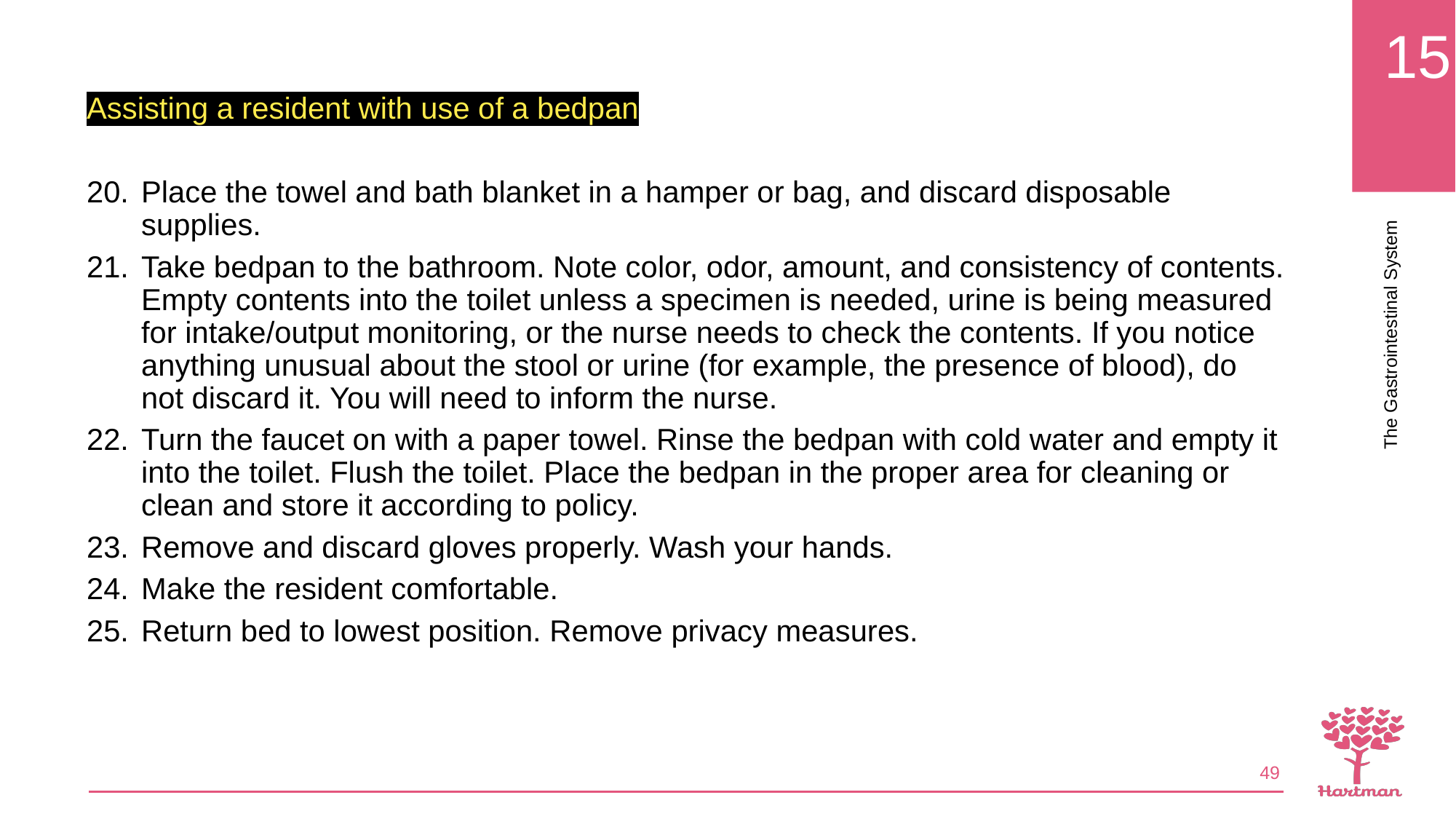

Assisting a resident with use of a bedpan

Place the towel and bath blanket in a hamper or bag, and discard disposable supplies.
Take bedpan to the bathroom. Note color, odor, amount, and consistency of contents. Empty contents into the toilet unless a specimen is needed, urine is being measured for intake/output monitoring, or the nurse needs to check the contents. If you notice anything unusual about the stool or urine (for example, the presence of blood), do not discard it. You will need to inform the nurse.
Turn the faucet on with a paper towel. Rinse the bedpan with cold water and empty it into the toilet. Flush the toilet. Place the bedpan in the proper area for cleaning or clean and store it according to policy.
Remove and discard gloves properly. Wash your hands.
Make the resident comfortable.
Return bed to lowest position. Remove privacy measures.

49